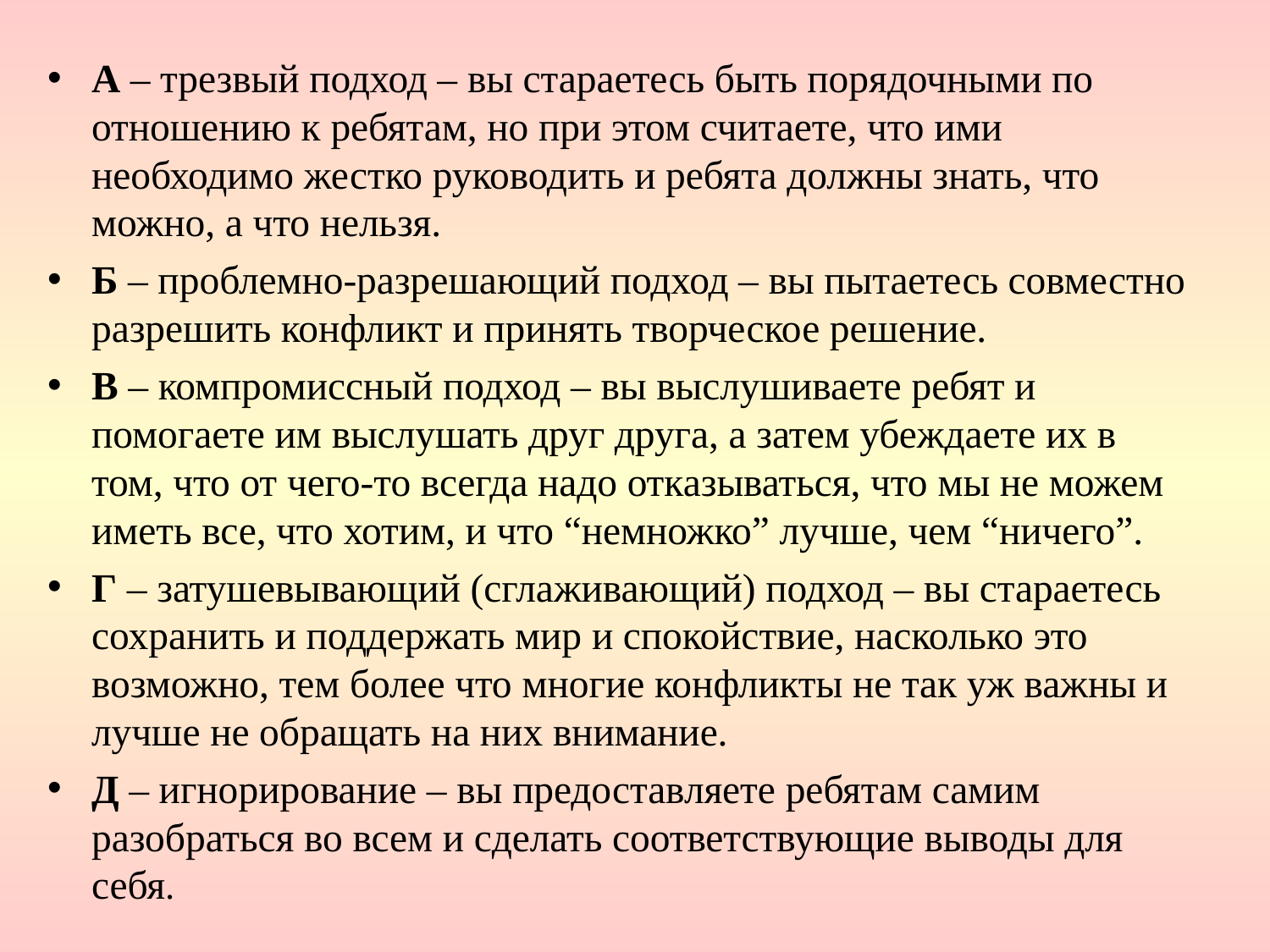

А – трезвый подход – вы стараетесь быть порядочными по отношению к ребятам, но при этом считаете, что ими необходимо жестко руководить и ребята должны знать, что можно, а что нельзя.
Б – проблемно-разрешающий подход – вы пытаетесь совместно разрешить конфликт и принять творческое решение.
В – компромиссный подход – вы выслушиваете ребят и помогаете им выслушать друг друга, а затем убеждаете их в том, что от чего-то всегда надо отказываться, что мы не можем иметь все, что хотим, и что “немножко” лучше, чем “ничего”.
Г – затушевывающий (сглаживающий) подход – вы стараетесь сохранить и поддержать мир и спокойствие, насколько это возможно, тем более что многие конфликты не так уж важны и лучше не обращать на них внимание.
Д – игнорирование – вы предоставляете ребятам самим разобраться во всем и сделать соответствующие выводы для себя.